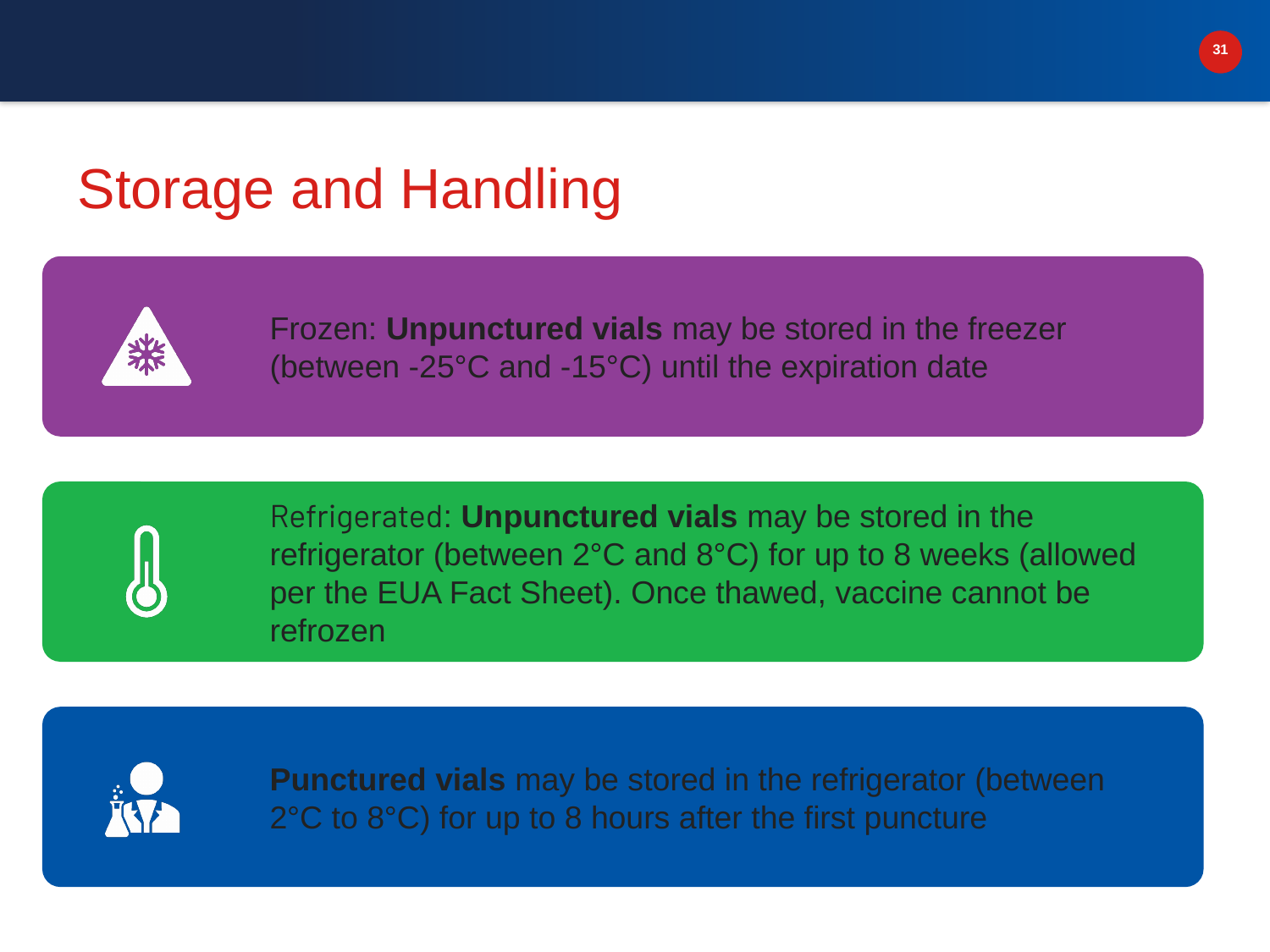

# Storage and Handling
Frozen: Unpunctured vials may be stored in the freezer (between -25°C and -15°C) until the expiration date
Refrigerated: Unpunctured vials may be stored in the refrigerator (between 2°C and 8°C) for up to 8 weeks (allowed per the EUA Fact Sheet). Once thawed, vaccine cannot be refrozen
Punctured vials may be stored in the refrigerator (between 2°C to 8°C) for up to 8 hours after the first puncture